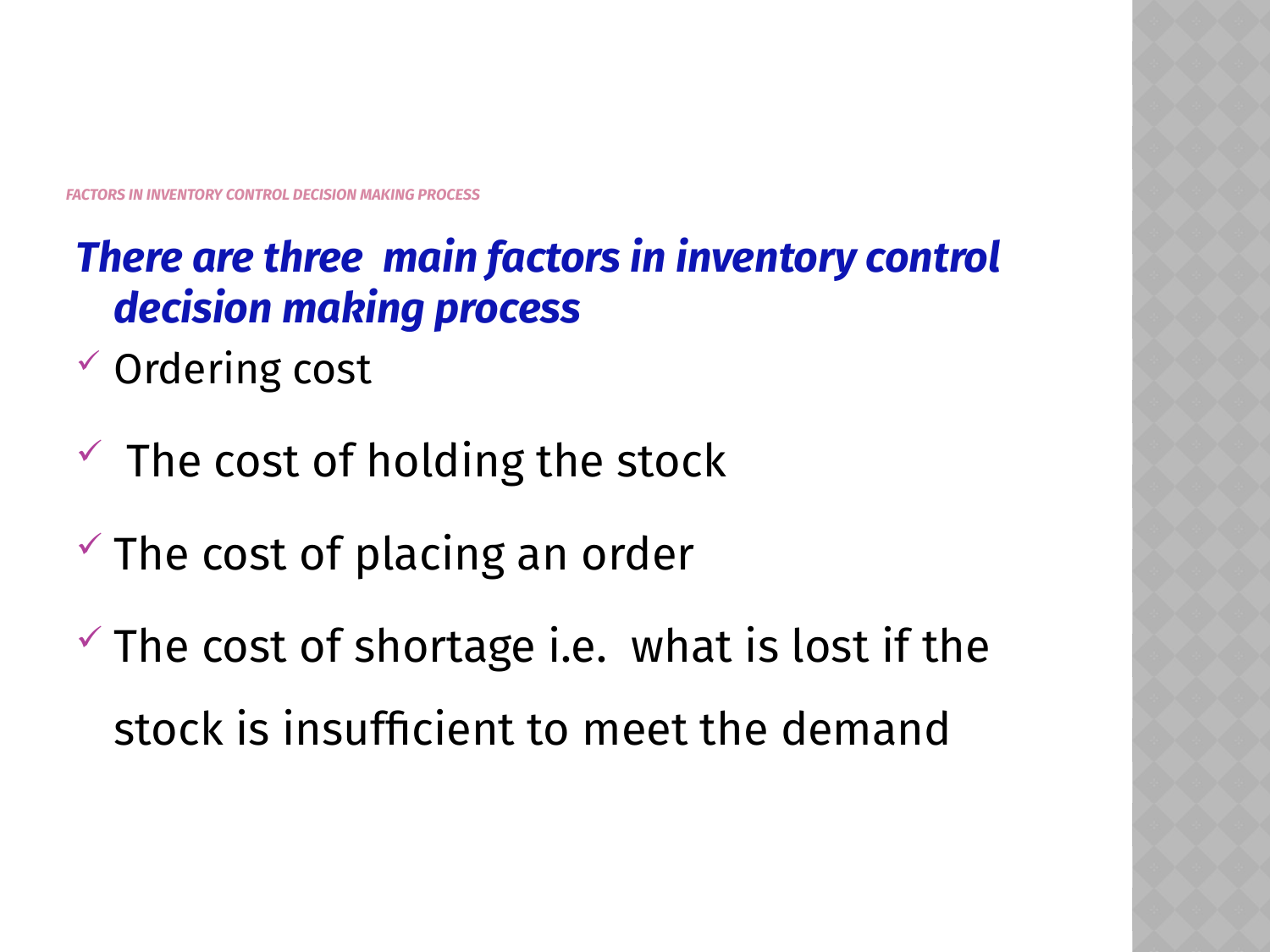

# Factors in inventory control decision making process
There are three  main factors in inventory control decision making process
Ordering cost
 The cost of holding the stock
The cost of placing an order
The cost of shortage i.e.  what is lost if the stock is insufficient to meet the demand